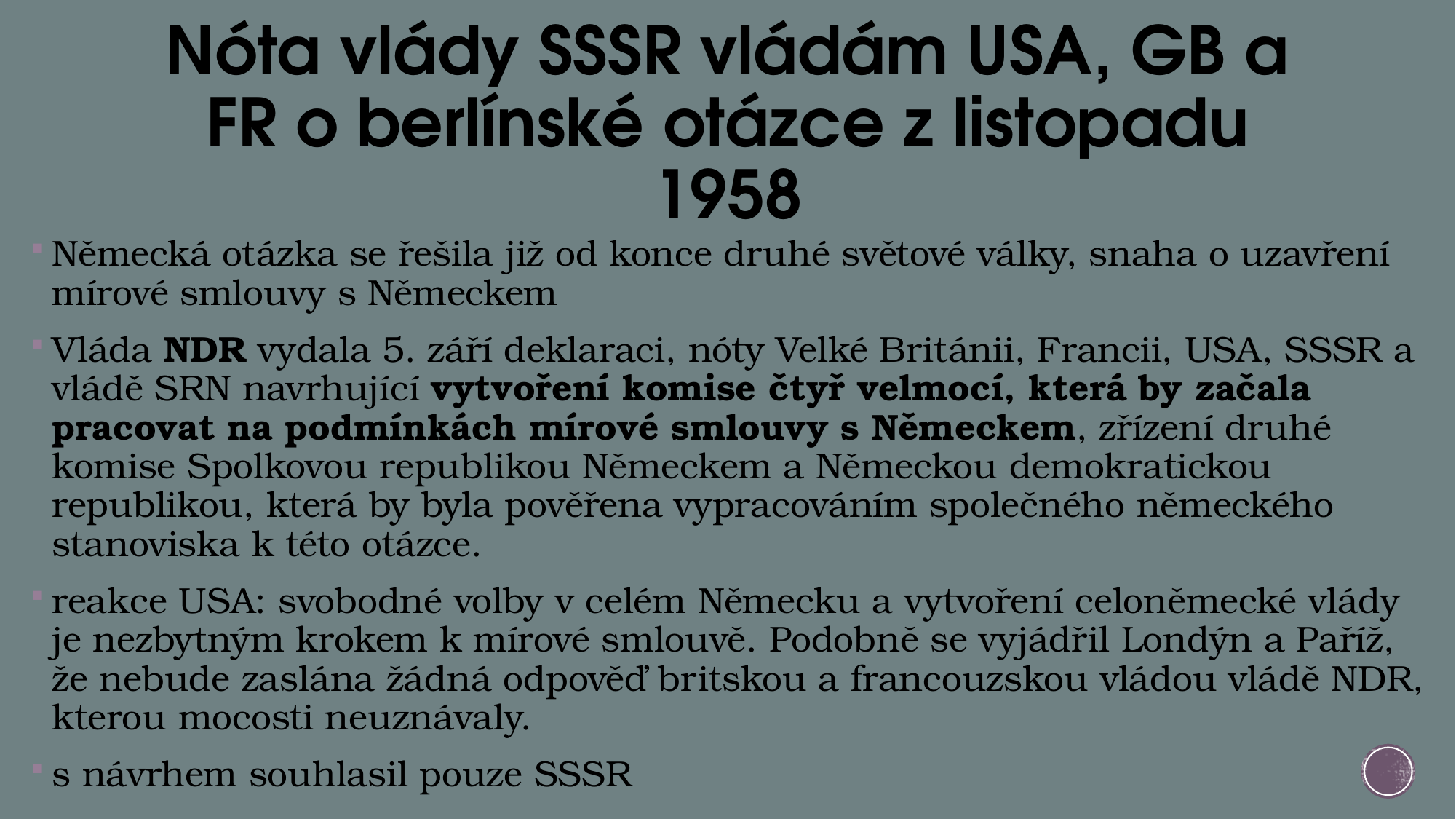

# Nóta vlády SSSR vládám USA, GB a FR o berlínské otázce z listopadu 1958
Německá otázka se řešila již od konce druhé světové války, snaha o uzavření mírové smlouvy s Německem
Vláda NDR vydala 5. září deklaraci, nóty Velké Británii, Francii, USA, SSSR a vládě SRN navrhující vytvoření komise čtyř velmocí, která by začala pracovat na podmínkách mírové smlouvy s Německem, zřízení druhé komise Spolkovou republikou Německem a Německou demokratickou republikou, která by byla pověřena vypracováním společného německého stanoviska k této otázce.
reakce USA: svobodné volby v celém Německu a vytvoření celoněmecké vlády je nezbytným krokem k mírové smlouvě. Podobně se vyjádřil Londýn a Paříž, že nebude zaslána žádná odpověď britskou a francouzskou vládou vládě NDR, kterou mocosti neuznávaly.
s návrhem souhlasil pouze SSSR